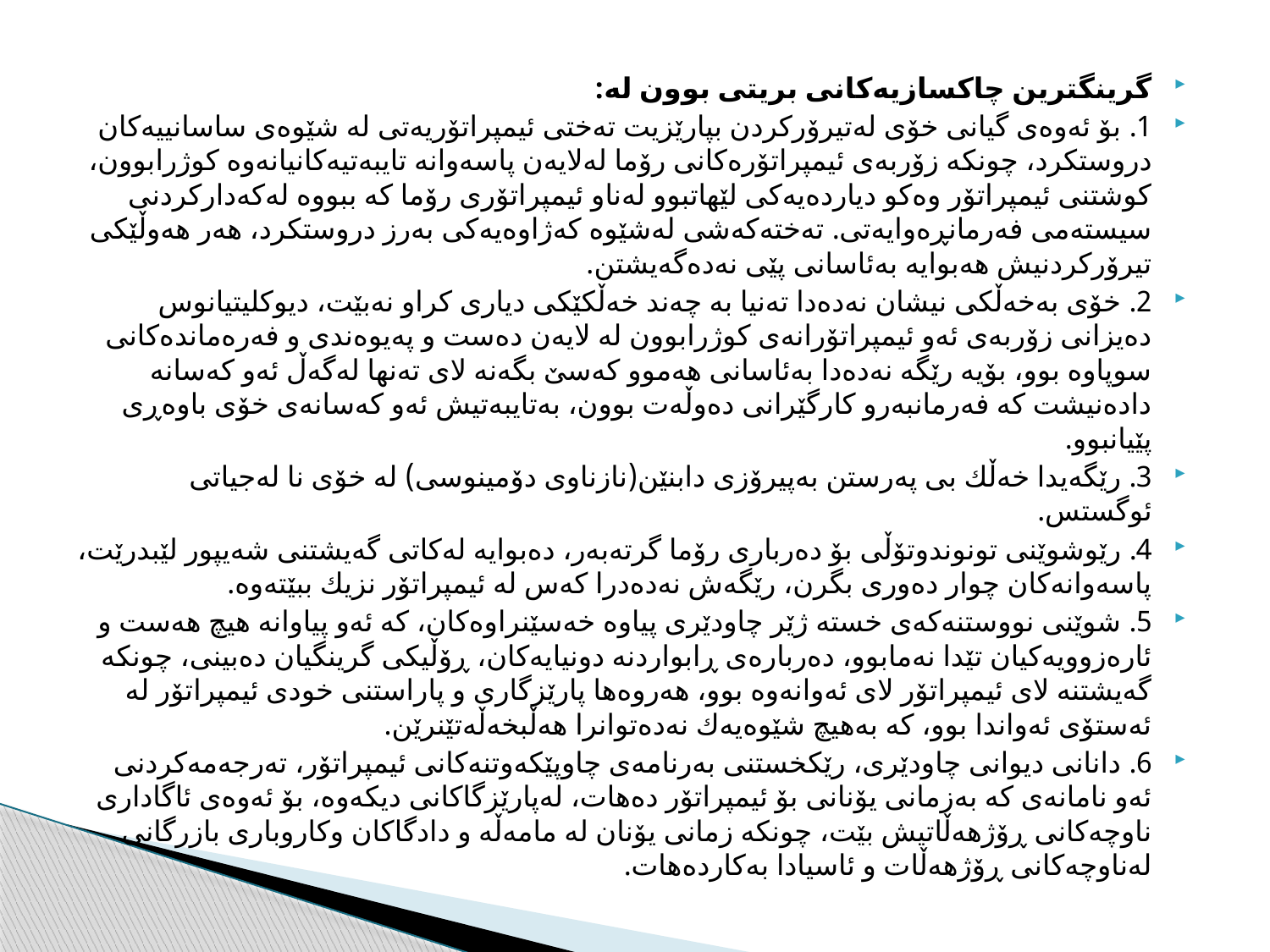

گرينگترين چاكسازيه‌كانى بريتى بوون له‌:
1. بۆ ئەوەی گیانی خۆی لەتیرۆركردن بپارێزیت تەختی ئيمپراتۆريه‌تى لە شێوەی ساسانييه‌كان دروستكرد، چونكه‌ زۆربه‌ى ئيمپراتۆره‌كانى رۆما له‌لايه‌ن پاسه‌وانه‌ تايبه‌تيه‌كانيانه‌وه‌ كوژرابوون، كوشتنى ئيمپراتۆر وه‌كو ديارده‌يه‌كى لێهاتبوو له‌ناو ئيمپراتۆرى رۆما كه‌ ببووه‌ له‌كه‌داركردنى سيسته‌مى فه‌رمانڕه‌وايه‌تى. ته‌خته‌كه‌شى له‌شێوه‌ كه‌ژاوه‌يه‌كى به‌رز دروستكرد، هه‌ر هه‌وڵێكى تيرۆركردنيش هه‌بوايه‌ به‌ئاسانى پێى نه‌ده‌گه‌يشتن.
2. خۆی بەخه‌ڵكى نیشان نەدەدا تەنیا بە چەند خەڵكێكی دیاری كراو نەبێت، ديوكليتيانوس ده‌يزانى زۆربه‌ى ئه‌و ئيمپراتۆرانه‌ى كوژرابوون له‌ لايه‌ن ده‌ست و په‌يوه‌ندى و فه‌ره‌مانده‌كانى سوپاوه‌ بوو، بۆيه‌ رێگه‌ نه‌ده‌دا به‌ئاسانى هه‌موو كه‌سێ بگه‌نه‌ لاى ته‌نها له‌گه‌ڵ ئه‌و كه‌سانه‌ داده‌نيشت كه‌ فه‌رمانبه‌رو كارگێرانى ده‌وڵه‌ت بوون، به‌تايبه‌تيش ئه‌و كه‌سانه‌ى خۆى باوه‌ڕى پێيانبوو.
3. رێگه‌يدا خەڵك بی پەرستن به‌پيرۆزى دابنێن(نازناوی دۆمینوسی) لە خۆى نا لەجیاتی ئوگستس.
4. رێوشوێنی تونوندوتۆڵی بۆ دەرباری رۆما گرته‌به‌ر، ده‌بوايه‌ لەكاتی گەیشتنی شەیپور لێبدرێت، پاسه‌وانه‌كان چوار ده‌ورى بگرن، رێگه‌ش نه‌ده‌درا كه‌س له‌ ئيمپراتۆر نزيك ببێته‌وه‌.
5. شوێنی نووستنەكەی خستە ژێر چاودێرى پیاوە خەسێنراوەكان، كە ئەو پیاوانە هيچ هه‌ست و ئاره‌زوويه‌كيان تێدا نه‌مابوو، ده‌رباره‌ى ڕابواردنه‌ دونيايه‌كان، ڕۆڵیكی گرینگیان دەبینی، چونكە گەیشتنە لای ئیمپراتۆر لای ئەوانەوە بوو، هەروه‌ها پارێزگاری و پاراستنی خودی ئیمپراتۆر لە ئەستۆی ئەواندا بوو، كه‌ به‌هيچ شێوه‌يه‌ك نه‌ده‌توانرا هه‌ڵبخه‌ڵه‌تێنرێن.
6. دانانی دیوانی چاودێری، رێكخستنی بەرنامەی چاوپێكەوتنه‌كانى ئیمپراتۆر، تەرجەمەكردنی ئەو نامانەی كە بەزمانی یۆنانی بۆ ئیمپراتۆر دەهات، له‌پارێزگاكانى ديكه‌وه‌، بۆ ئه‌وه‌ى ئاگادارى ناوچه‌كانى ڕۆژهه‌ڵاتيش بێت، چونكه‌ زمانى يۆنان له‌ مامه‌ڵه‌ و دادگاكان وكاروبارى بازرگانى له‌ناوچه‌كانى ڕۆژهه‌ڵات و ئاسيادا به‌كارده‌هات.